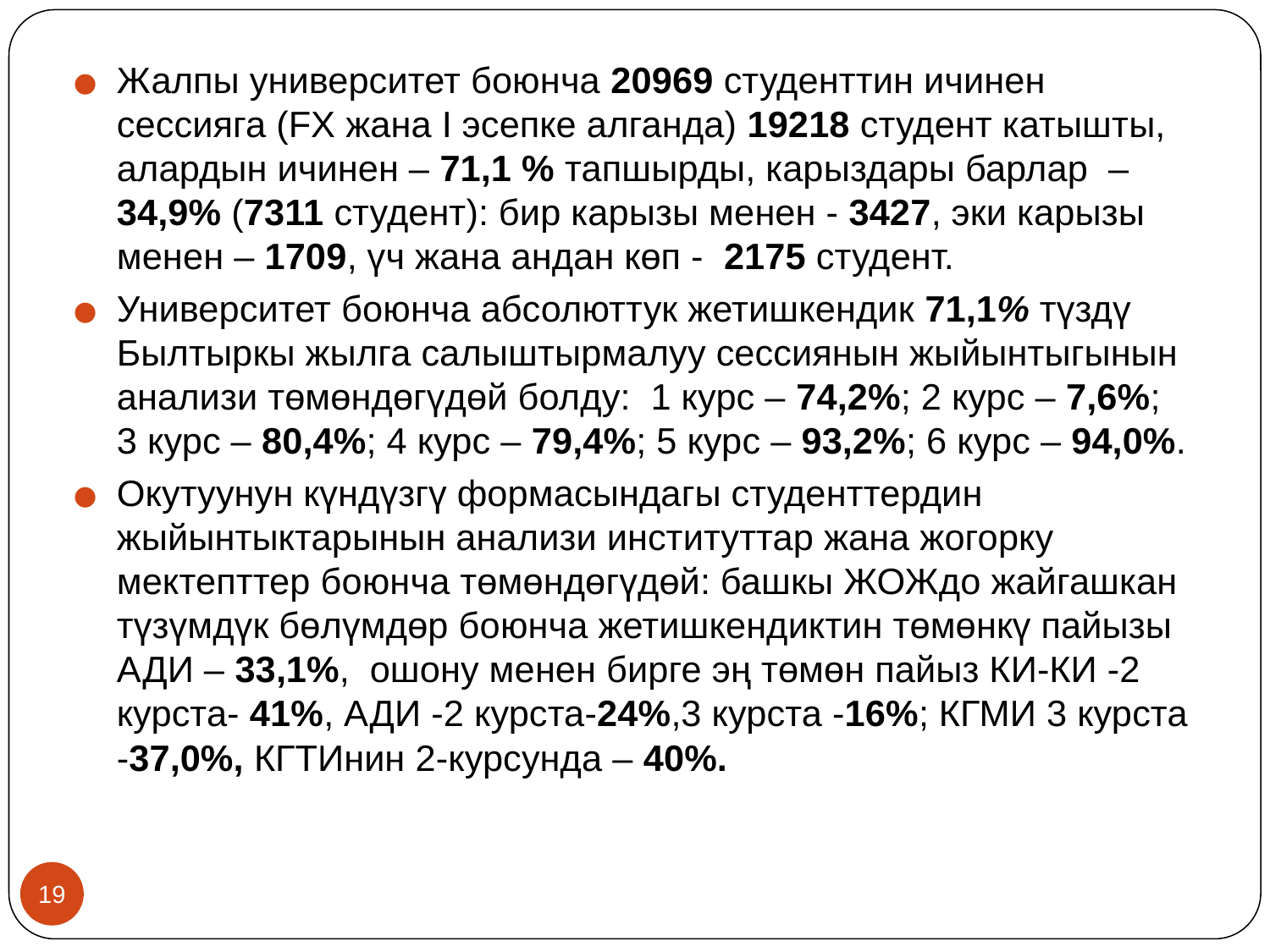

Жалпы университет боюнча 20969 студенттин ичинен сессияга (FX жана I эсепке алганда) 19218 студент катышты, алардын ичинен – 71,1 % тапшырды, карыздары барлар  – 34,9% (7311 студент): бир карызы менен - 3427, эки карызы менен – 1709, үч жана андан көп -  2175 студент.
Университет боюнча абсолюттук жетишкендик 71,1% түздү Былтыркы жылга салыштырмалуу сессиянын жыйынтыгынын анализи төмөндөгүдөй болду:  1 курс – 74,2%; 2 курс – 7,6%;  3 курс – 80,4%; 4 курс – 79,4%; 5 курс – 93,2%; 6 курс – 94,0%.
Окутуунун күндүзгү формасындагы студенттердин жыйынтыктарынын анализи институттар жана жогорку мектепттер боюнча төмөндөгүдөй: башкы ЖОЖдо жайгашкан түзүмдүк бөлүмдөр боюнча жетишкендиктин төмөнкү пайызы АДИ – 33,1%,  ошону менен бирге эң төмөн пайыз КИ-КИ -2 курста- 41%, АДИ -2 курста-24%,3 курста -16%; КГМИ 3 курста -37,0%, КГТИнин 2-курсунда – 40%.

19